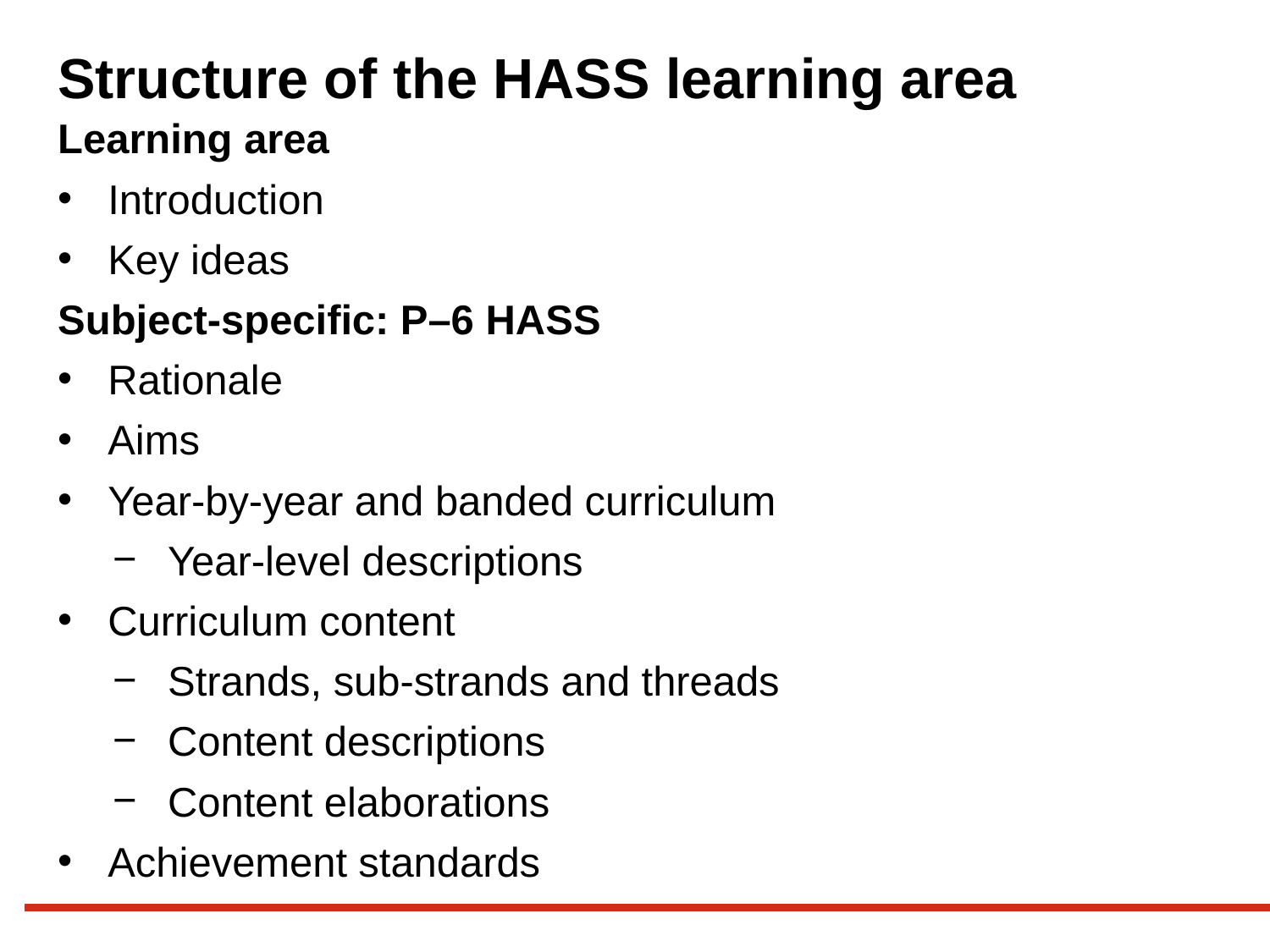

# Structure of the HASS learning area
Learning area
Introduction
Key ideas
Subject-specific: P–6 HASS
Rationale
Aims
Year-by-year and banded curriculum
Year-level descriptions
Curriculum content
Strands, sub-strands and threads
Content descriptions
Content elaborations
Achievement standards